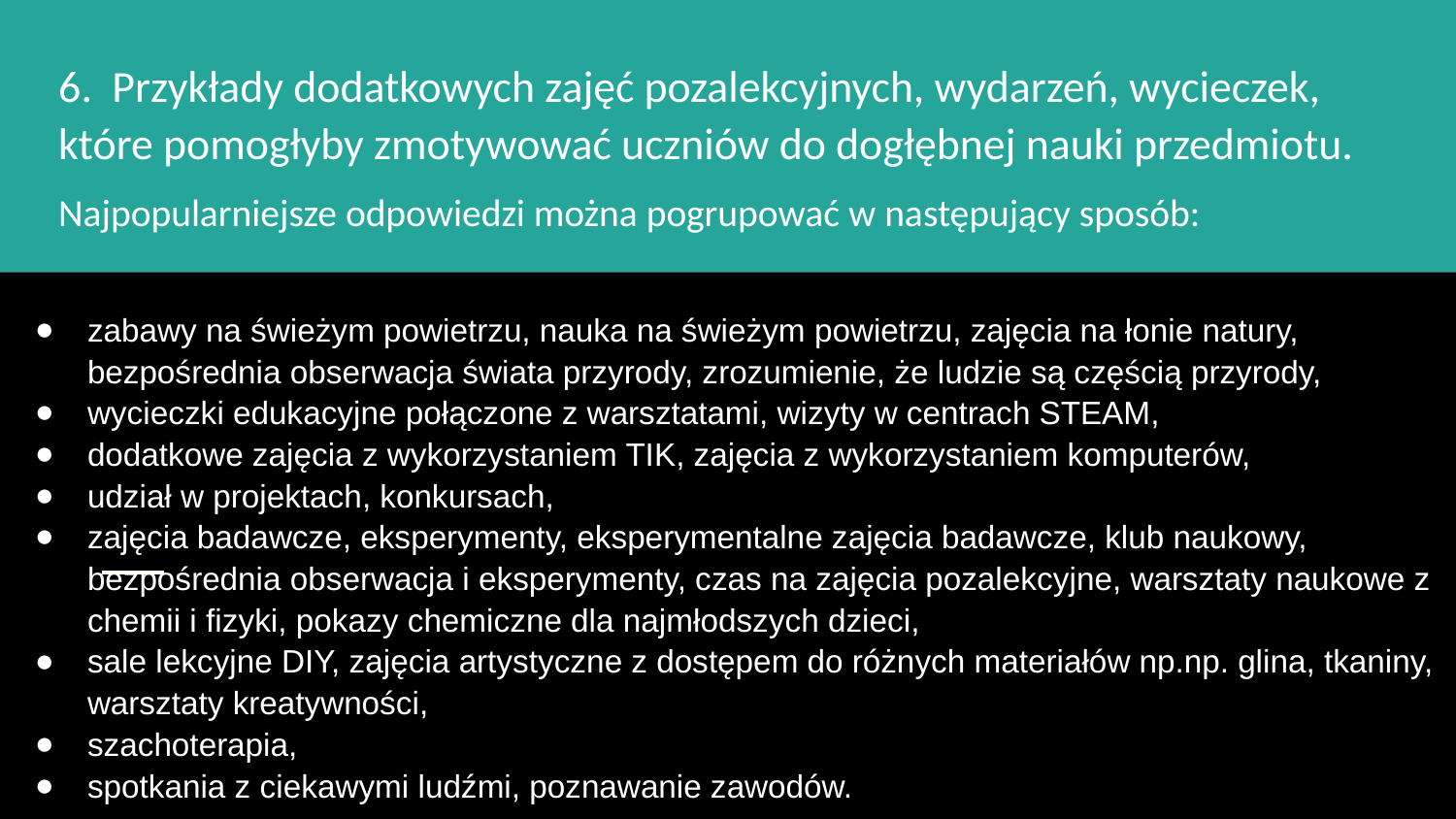

6.  Przykłady dodatkowych zajęć pozalekcyjnych, wydarzeń, wycieczek, które pomogłyby zmotywować uczniów do dogłębnej nauki przedmiotu.
Najpopularniejsze odpowiedzi można pogrupować w następujący sposób:
# zabawy na świeżym powietrzu, nauka na świeżym powietrzu, zajęcia na łonie natury, bezpośrednia obserwacja świata przyrody, zrozumienie, że ludzie są częścią przyrody,
wycieczki edukacyjne połączone z warsztatami, wizyty w centrach STEAM,
dodatkowe zajęcia z wykorzystaniem TIK, zajęcia z wykorzystaniem komputerów,
udział w projektach, konkursach,
zajęcia badawcze, eksperymenty, eksperymentalne zajęcia badawcze, klub naukowy, bezpośrednia obserwacja i eksperymenty, czas na zajęcia pozalekcyjne, warsztaty naukowe z chemii i fizyki, pokazy chemiczne dla najmłodszych dzieci,
sale lekcyjne DIY, zajęcia artystyczne z dostępem do różnych materiałów np.np. glina, tkaniny, warsztaty kreatywności,
szachoterapia,
spotkania z ciekawymi ludźmi, poznawanie zawodów.